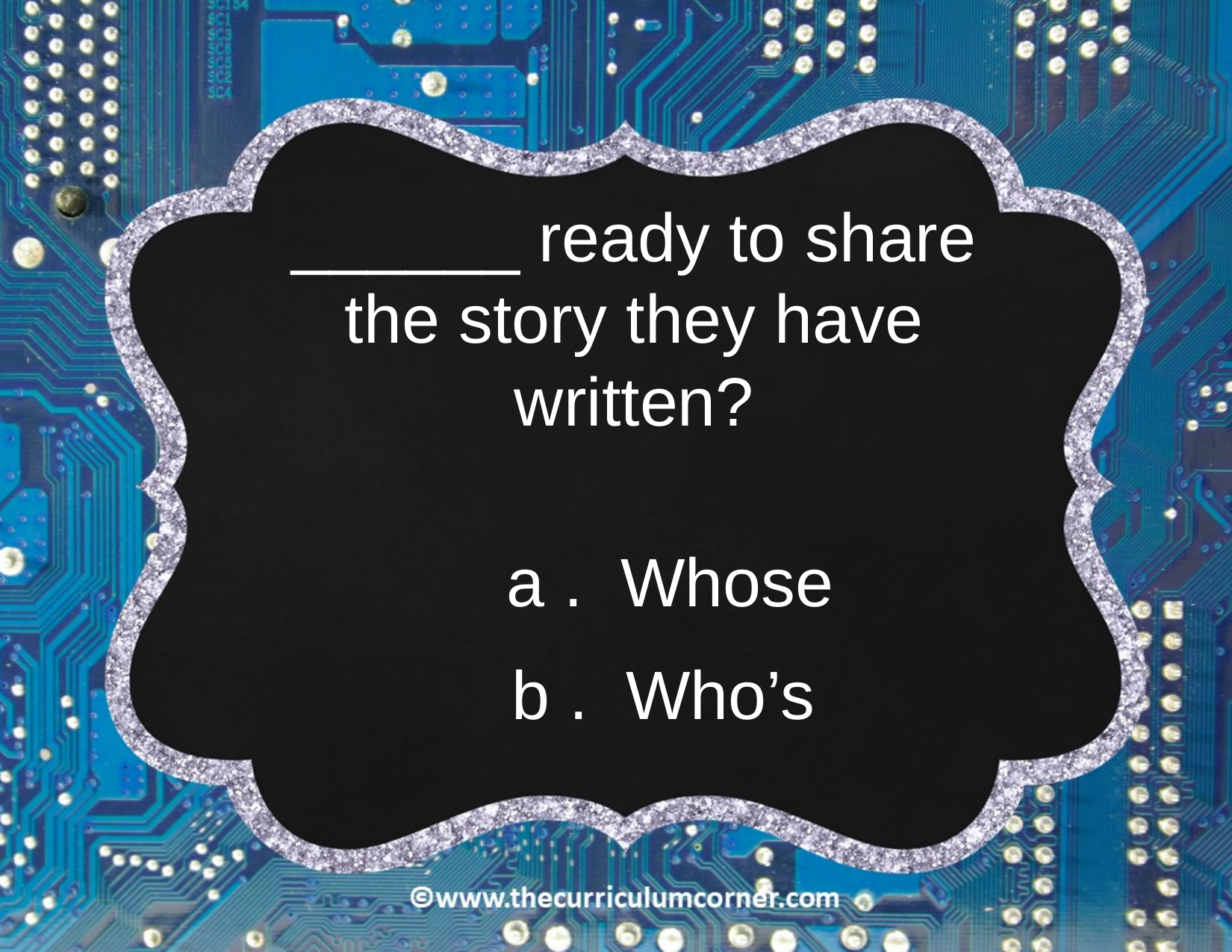

______ ready to share the story they have written?
a .  Whose
b .  Who’s